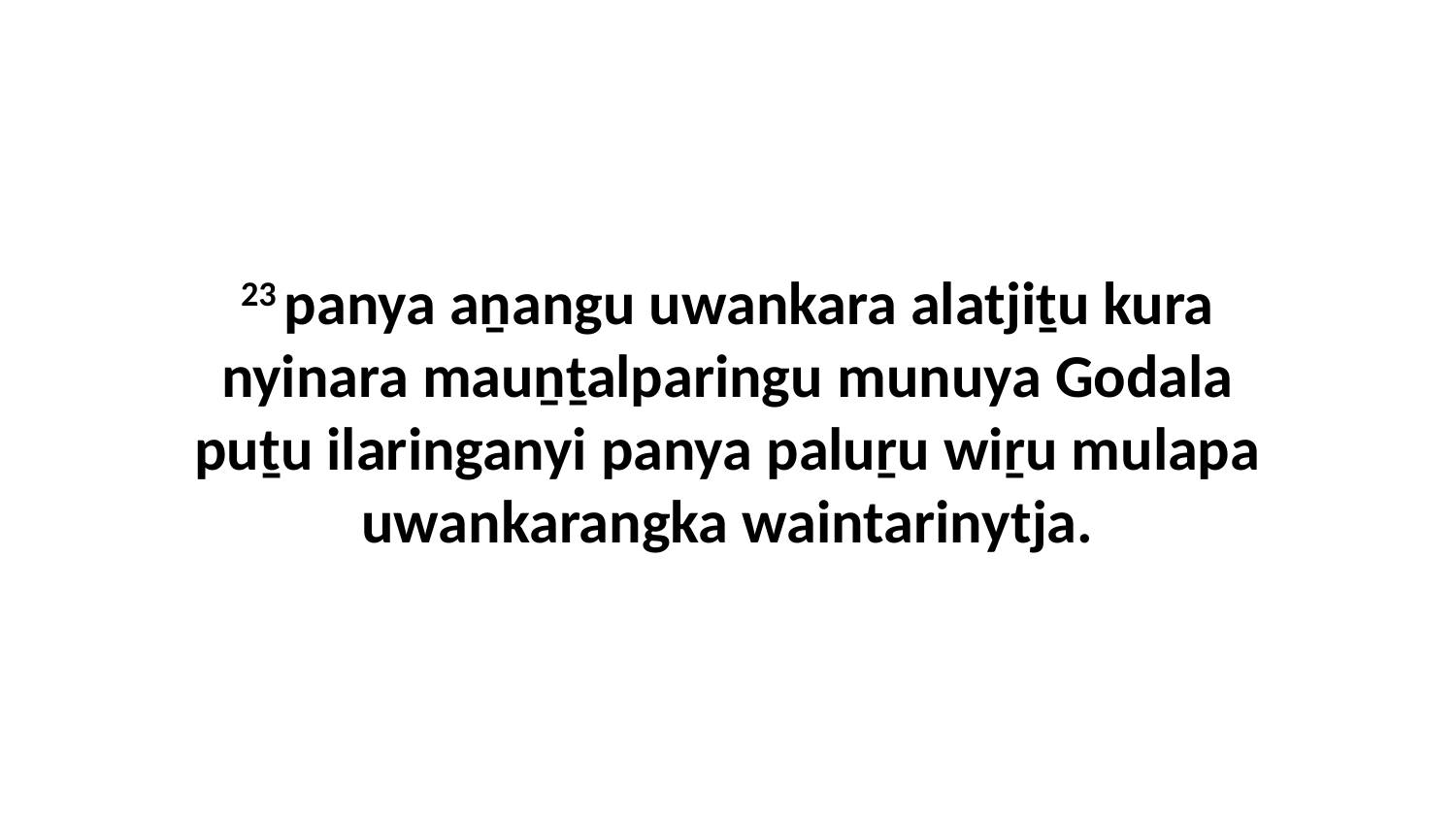

23 panya aṉangu uwankara alatjiṯu kura nyinara mauṉṯalparingu munuya Godala puṯu ilaringanyi panya paluṟu wiṟu mulapa uwankarangka waintarinytja.